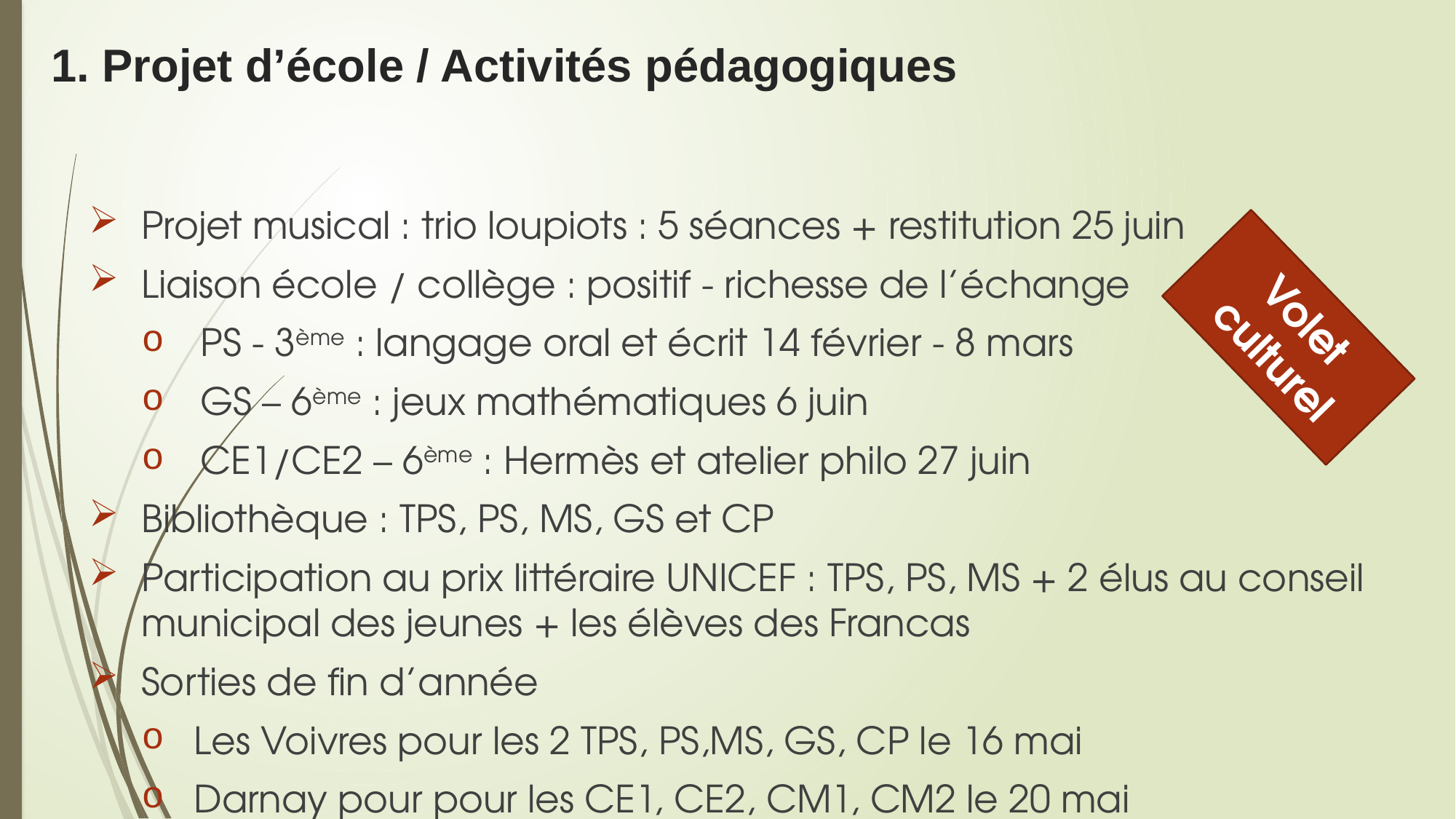

1. Projet d’école / Activités pédagogiques
Projet musical : trio loupiots : 5 séances + restitution 25 juin
Liaison école / collège : positif - richesse de l’échange
PS - 3ème : langage oral et écrit 14 février - 8 mars
GS – 6ème : jeux mathématiques 6 juin
CE1/CE2 – 6ème : Hermès et atelier philo 27 juin
Bibliothèque : TPS, PS, MS, GS et CP
Participation au prix littéraire UNICEF : TPS, PS, MS + 2 élus au conseil municipal des jeunes + les élèves des Francas
Sorties de fin d’année
Les Voivres pour les 2 TPS, PS,MS, GS, CP le 16 mai
Darnay pour pour les CE1, CE2, CM1, CM2 le 20 mai

# Volet culturel